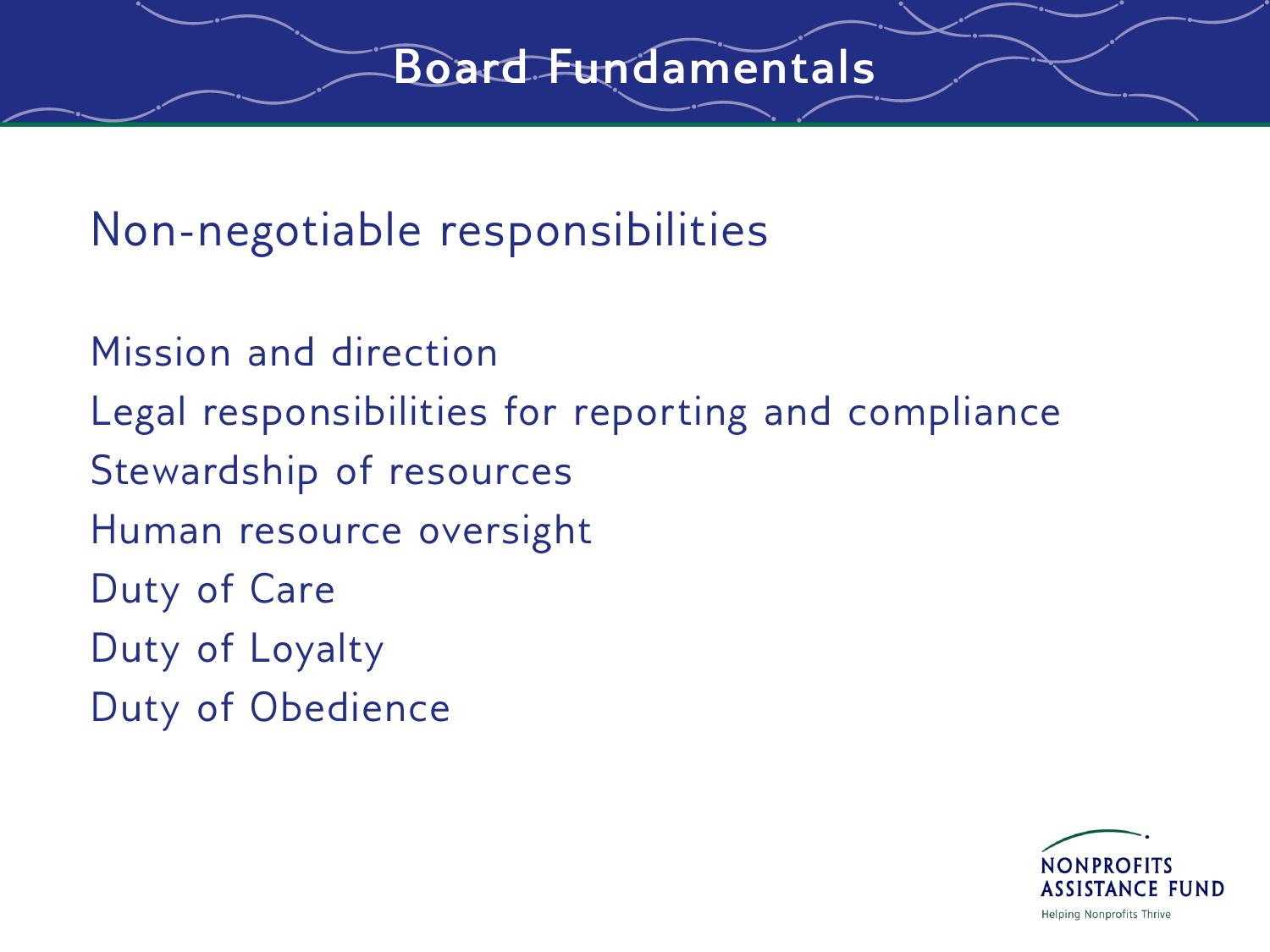

# Board Fundamentals
Non-negotiable responsibilities

Mission and direction
Legal responsibilities for reporting and compliance
Stewardship of resources
Human resource oversight
Duty of Care
Duty of Loyalty
Duty of Obedience